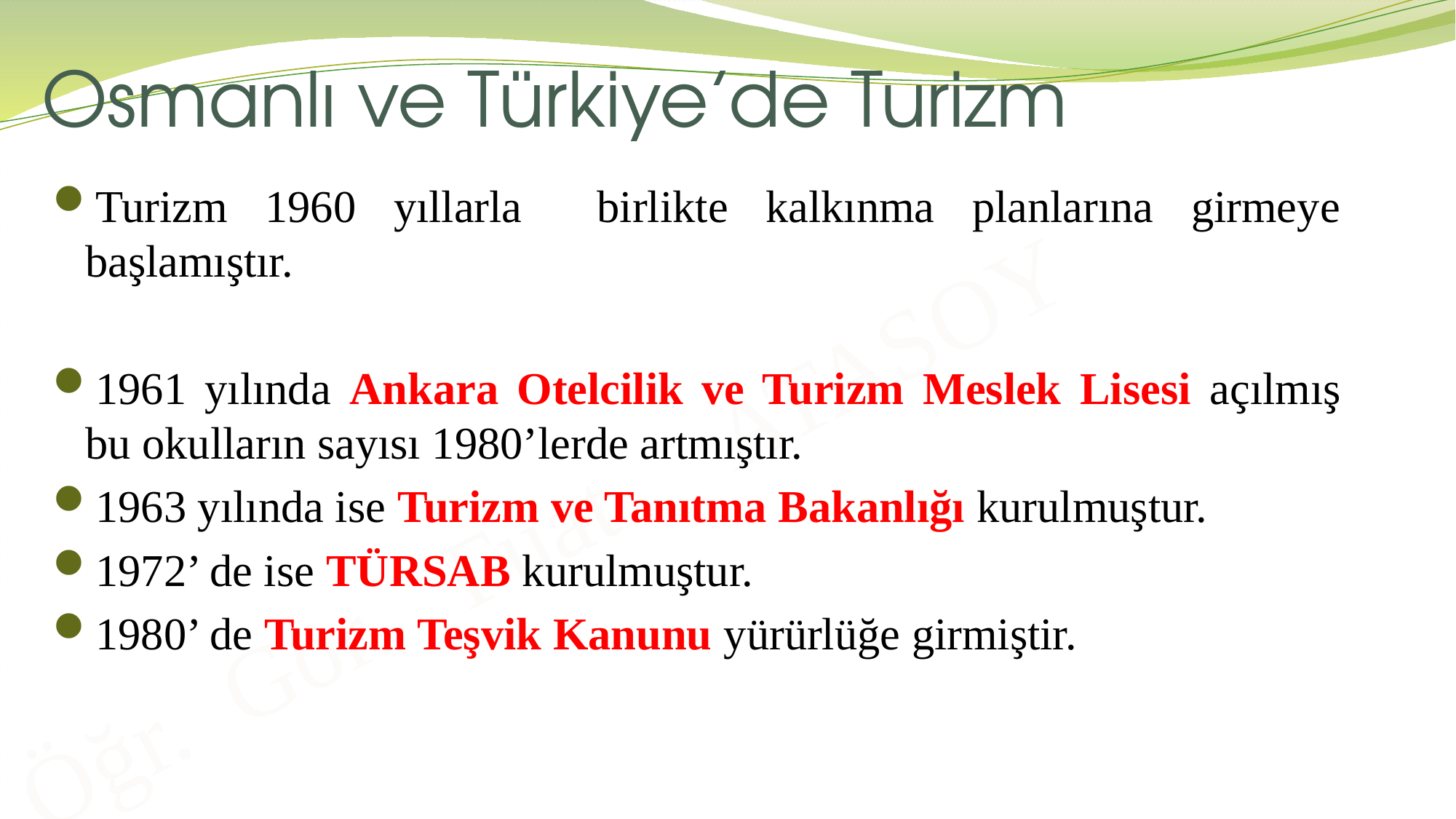

# Osmanlı ve Türkiye’de Turizm
Turizm 1960 yıllarla  birlikte kalkınma planlarına girmeye başlamıştır.

1961 yılında Ankara Otelcilik ve Turizm Meslek Lisesi açılmış bu okulların sayısı 1980’lerde artmıştır.
1963 yılında ise Turizm ve Tanıtma Bakanlığı kurulmuştur.
1972’ de ise TÜRSAB kurulmuştur.
1980’ de Turizm Teşvik Kanunu yürürlüğe girmiştir.